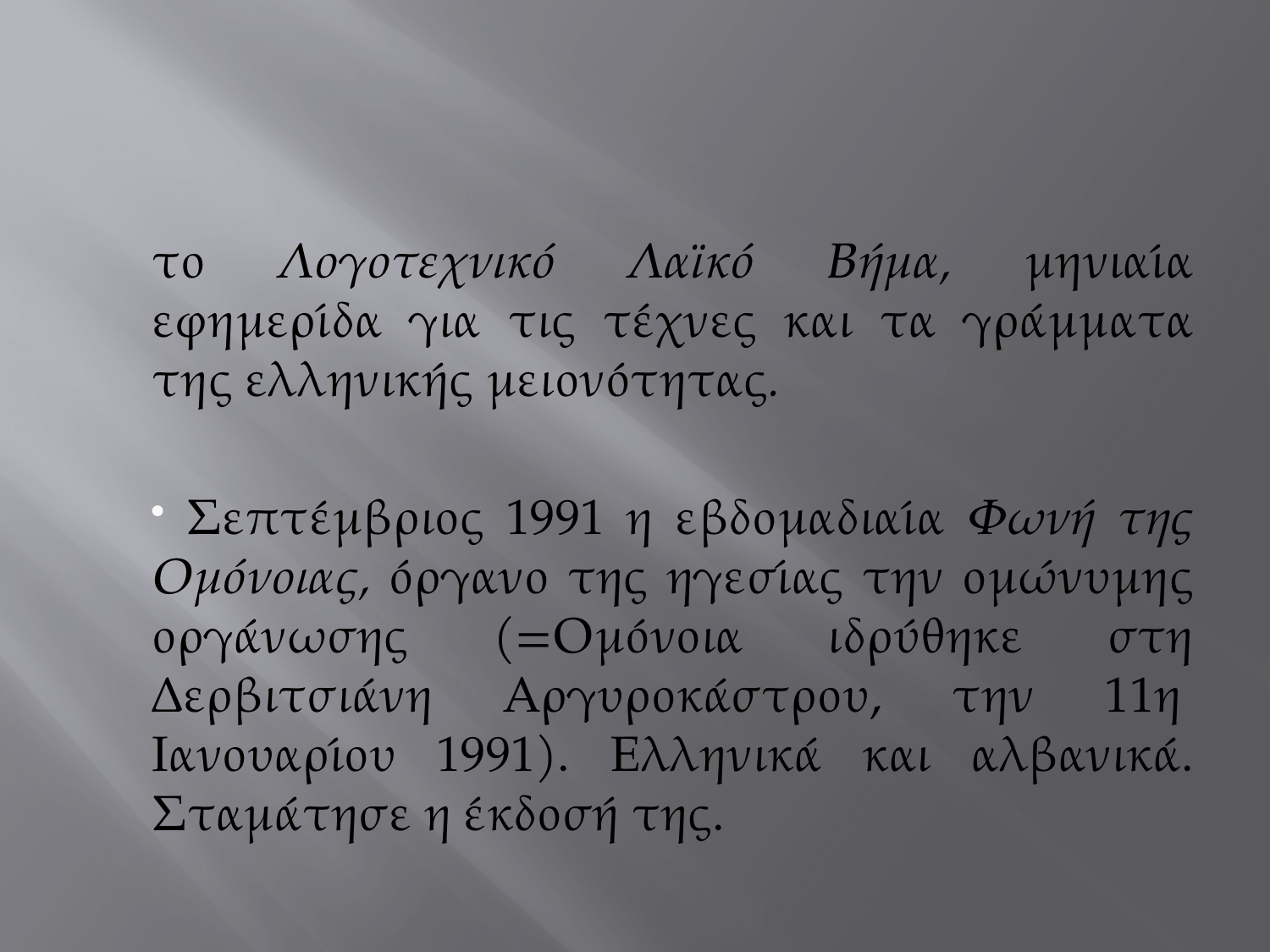

#
το Λογοτεχνικό Λαϊκό Βήμα, μηνιαία εφημερίδα για τις τέχνες και τα γράμματα της ελληνικής μειονότητας.

 Σεπτέμβριος 1991 η εβδομαδιαία Φωνή της Ομόνοιας, όργανο της ηγεσίας την ομώνυμης οργάνωσης (=Ομόνοια ιδρύθηκε στη Δερβιτσιάνη Αργυροκάστρου, την 11η  Ιανουαρίου 1991). Ελληνικά και αλβανικά. Σταμάτησε η έκδοσή της.